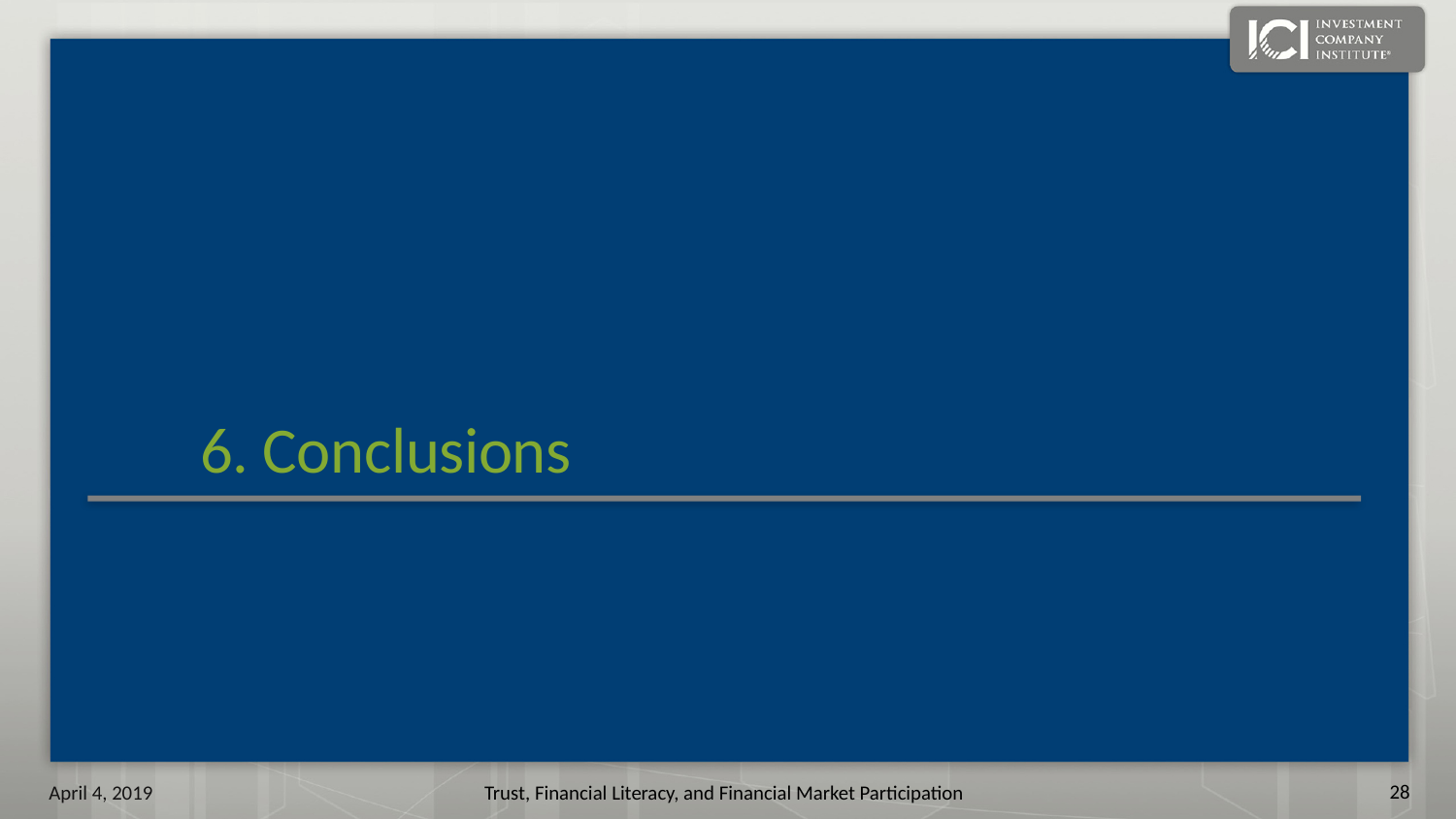

# 6. Conclusions
28
April 4, 2019
Trust, Financial Literacy, and Financial Market Participation